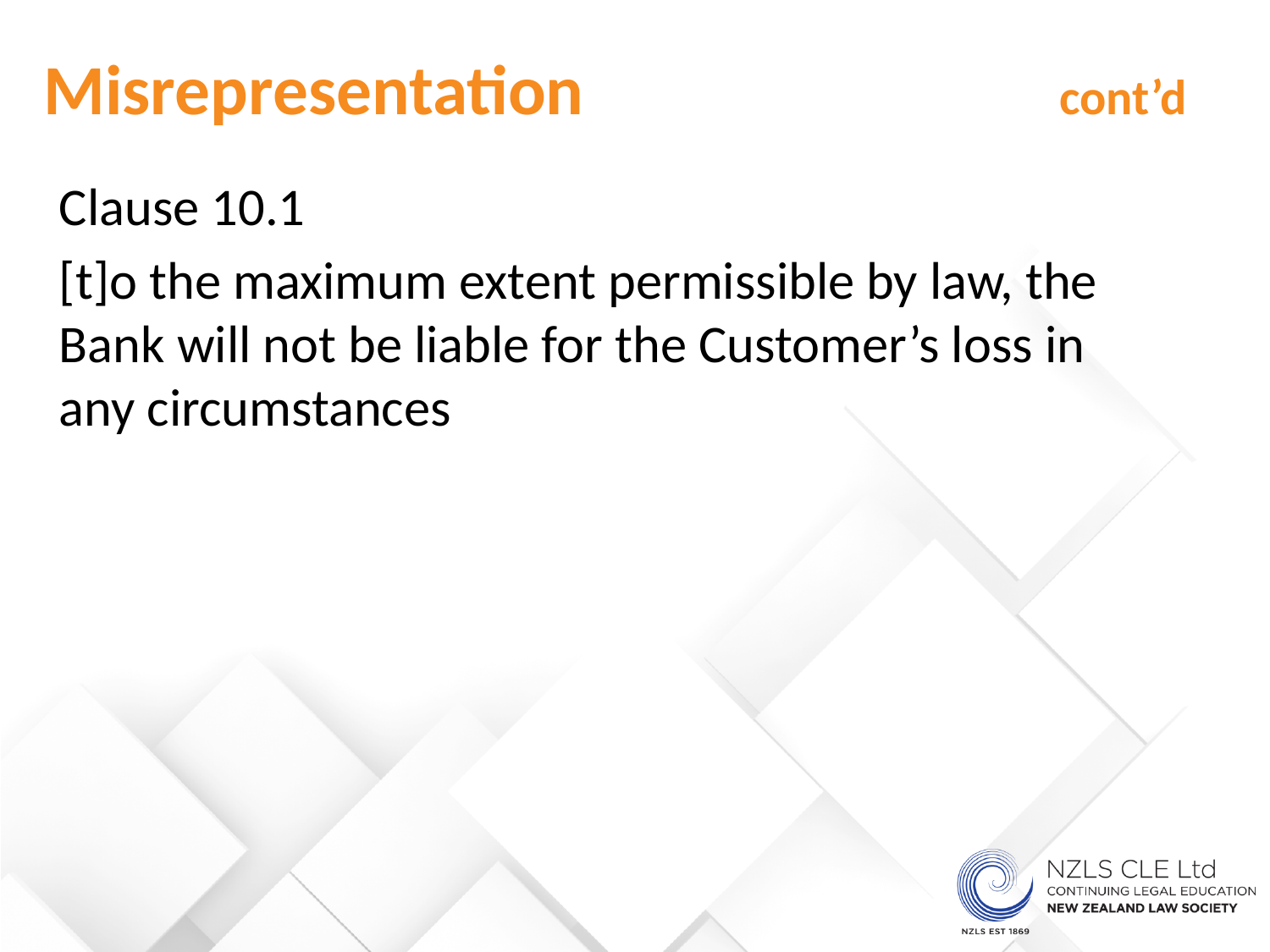

Misrepresentation 				cont’d
Clause 10.1
[t]o the maximum extent permissible by law, the Bank will not be liable for the Customer’s loss in any circumstances